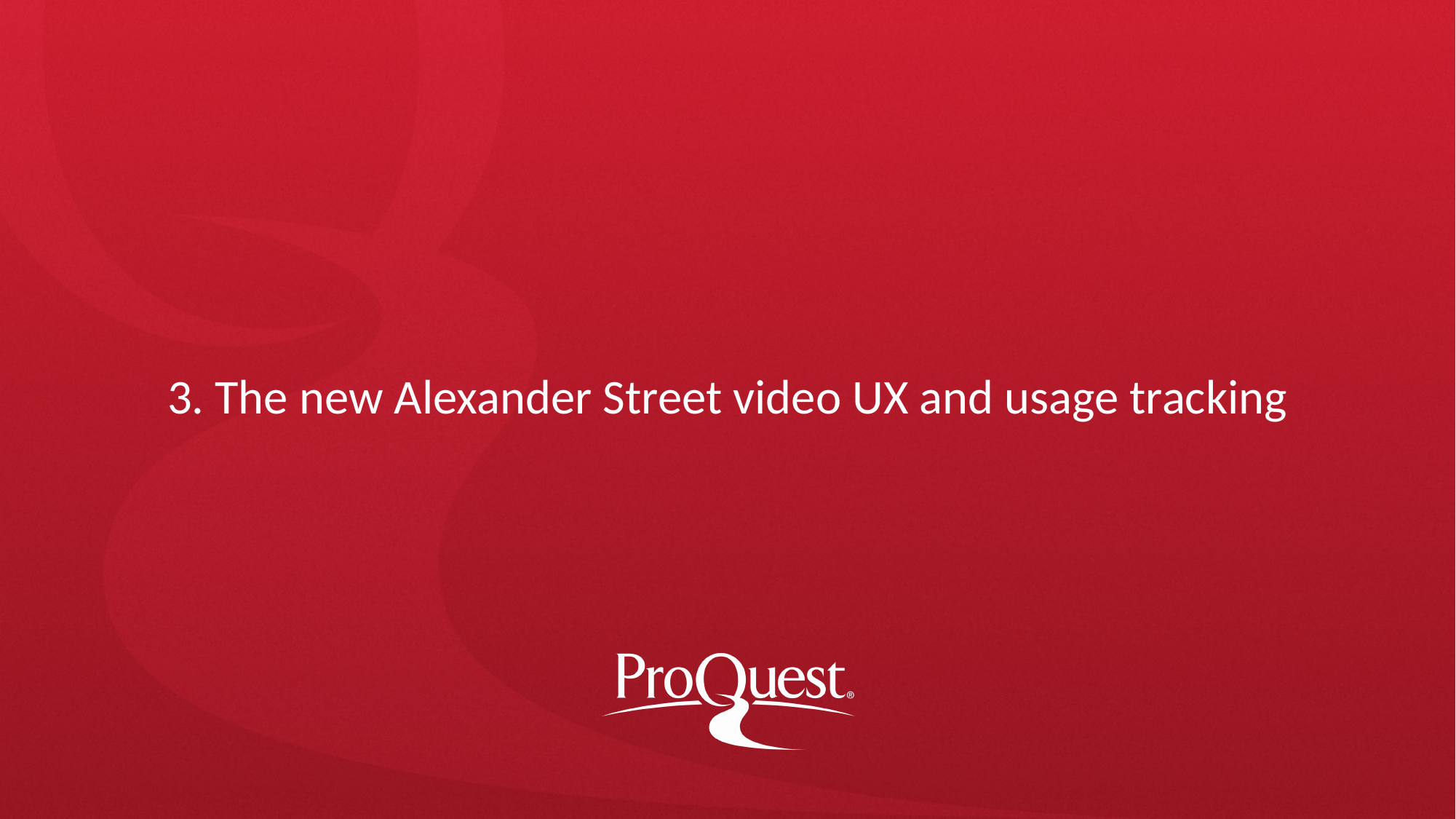

# 3. The new Alexander Street video UX and usage tracking